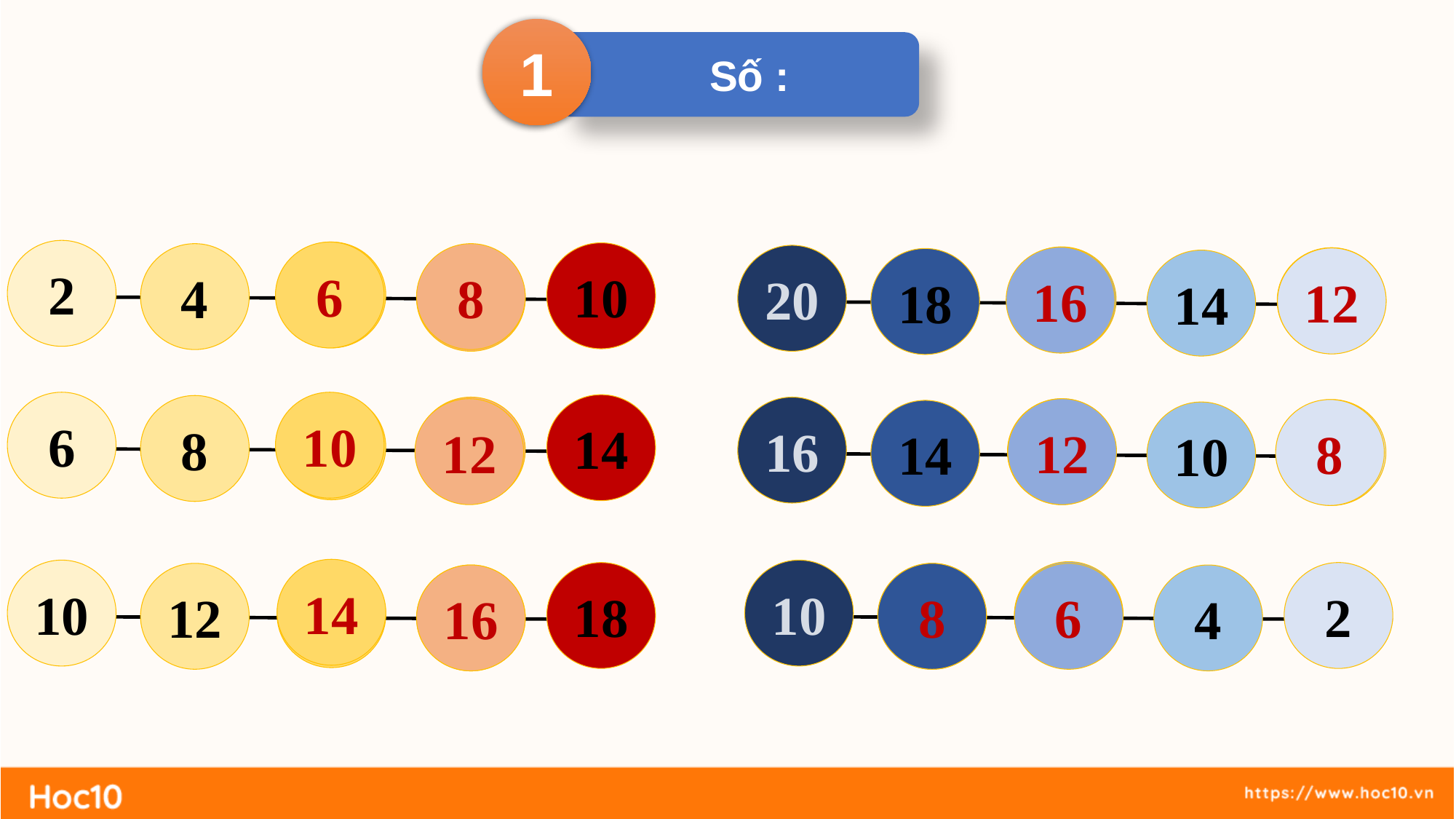

1
  Số :
2
?
10
4
?
6
8
20
?
?
18
14
16
12
6
?
14
8
?
10
16
?
?
14
10
12
12
8
14
10
?
18
12
?
10
?
2
?
4
8
6
16